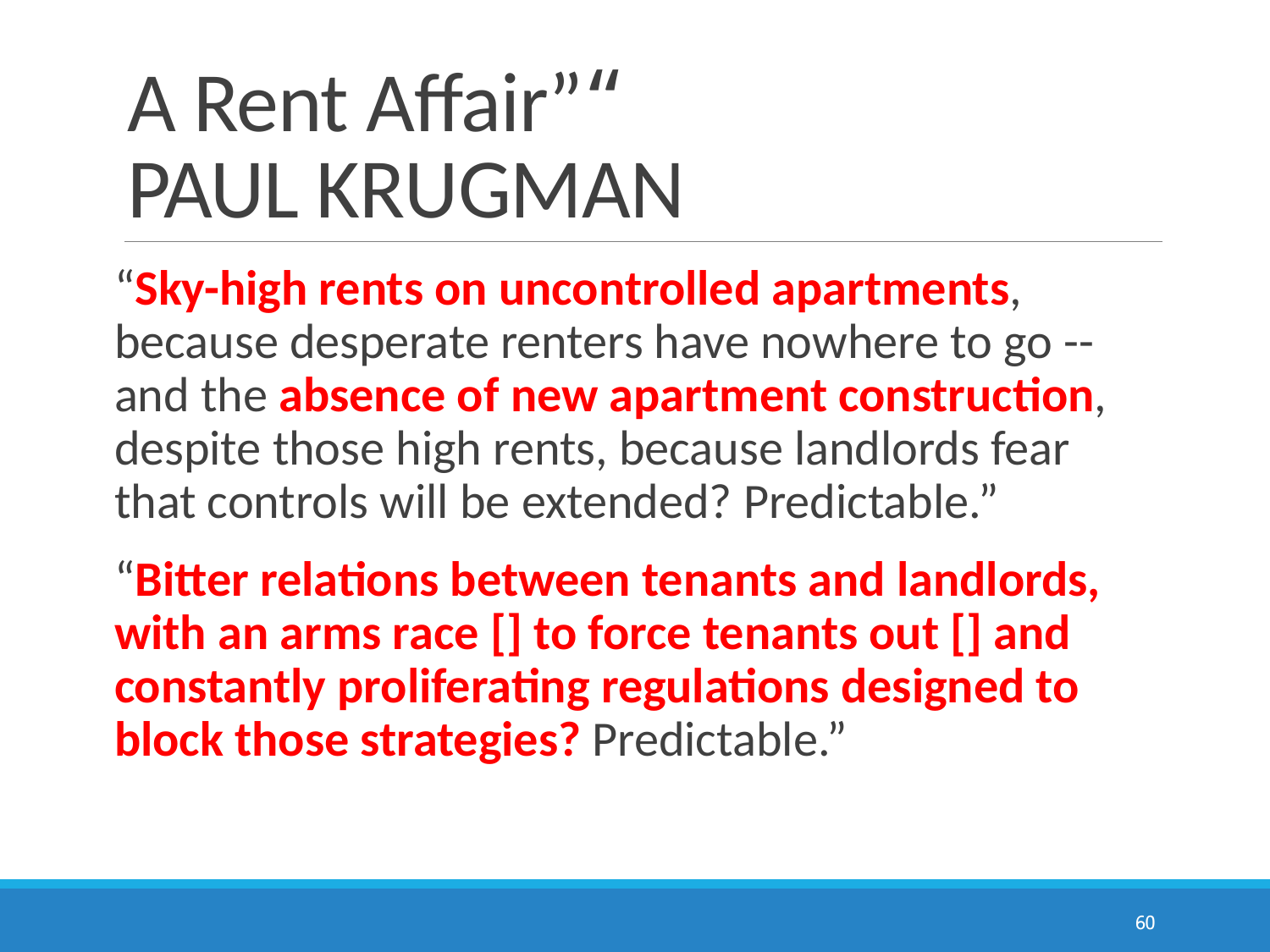

# “A Rent Affair” PAUL KRUGMAN
“Sky-high rents on uncontrolled apartments, because desperate renters have nowhere to go -- and the absence of new apartment construction, despite those high rents, because landlords fear that controls will be extended? Predictable.”
“Bitter relations between tenants and landlords, with an arms race [] to force tenants out [] and constantly proliferating regulations designed to block those strategies? Predictable.”
60